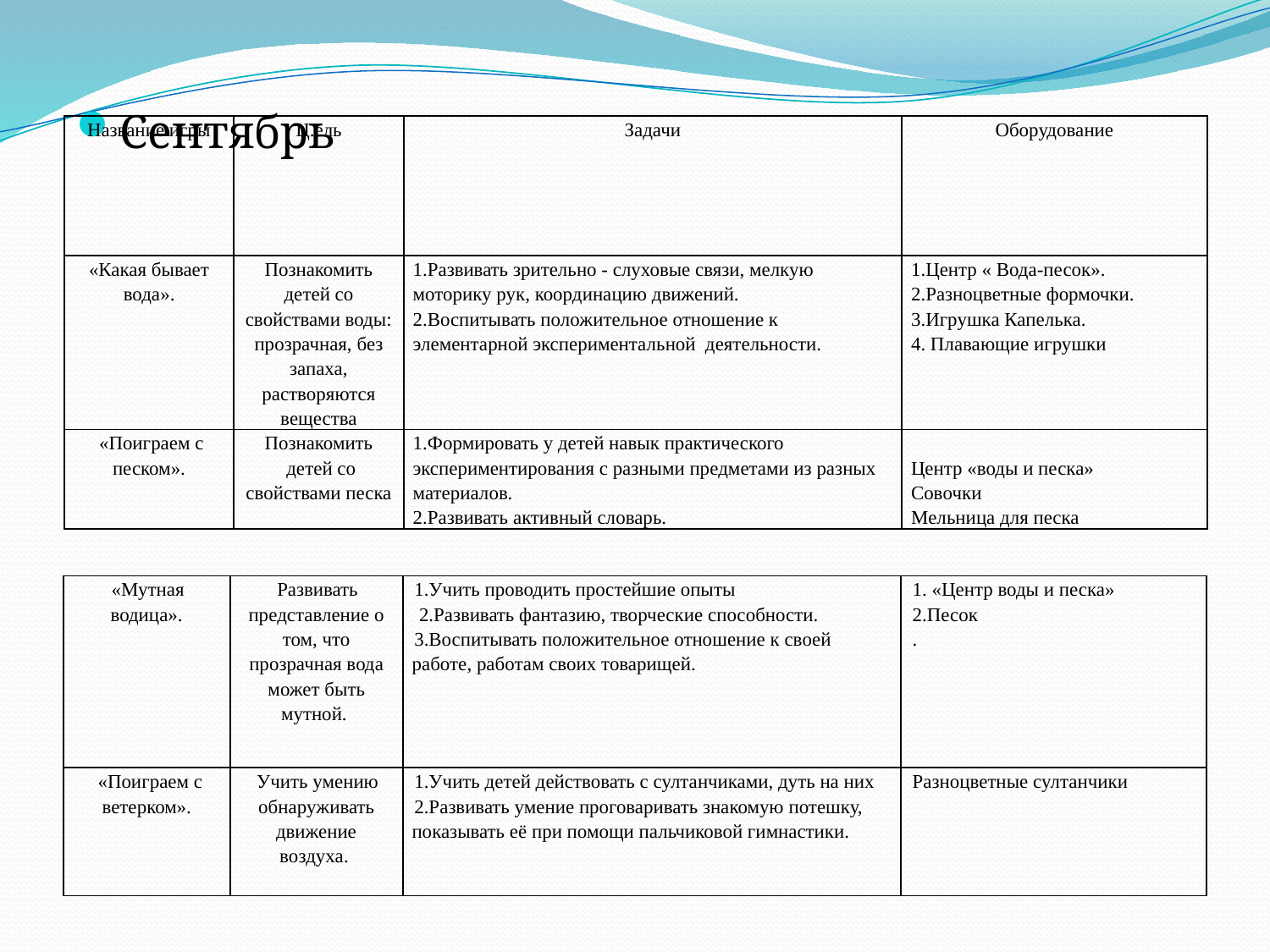

Сентябрь

| Название игры | Ц.ель | Задачи | Оборудование |
| --- | --- | --- | --- |
| «Какая бывает вода». | Познакомить детей со свойствами воды: прозрачная, без запаха, растворяются вещества | 1.Развивать зрительно - слуховые связи, мелкую моторику рук, координацию движений. 2.Воспитывать положительное отношение к элементарной экспериментальной  деятельности. | 1.Центр « Вода-песок». 2.Разноцветные формочки. 3.Игрушка Капелька. 4. Плавающие игрушки |
| «Поиграем с песком». | Познакомить  детей со свойствами песка | 1.Формировать у детей навык практического экспериментирования с разными предметами из разных материалов. 2.Развивать активный словарь. | Центр «воды и песка» Совочки Мельница для песка |

| «Мутная водица». | Развивать представление о том, что прозрачная вода может быть мутной. | 1.Учить проводить простейшие опыты 2.Развивать фантазию, творческие способности. 3.Воспитывать положительное отношение к своей работе, работам своих товарищей. | 1. «Центр воды и песка» 2.Песок . |
| --- | --- | --- | --- |
| «Поиграем с ветерком». | Учить умению обнаруживать движение воздуха. | 1.Учить детей действовать с султанчиками, дуть на них 2.Развивать умение проговаривать знакомую потешку, показывать её при помощи пальчиковой гимнастики. | Разноцветные султанчики |